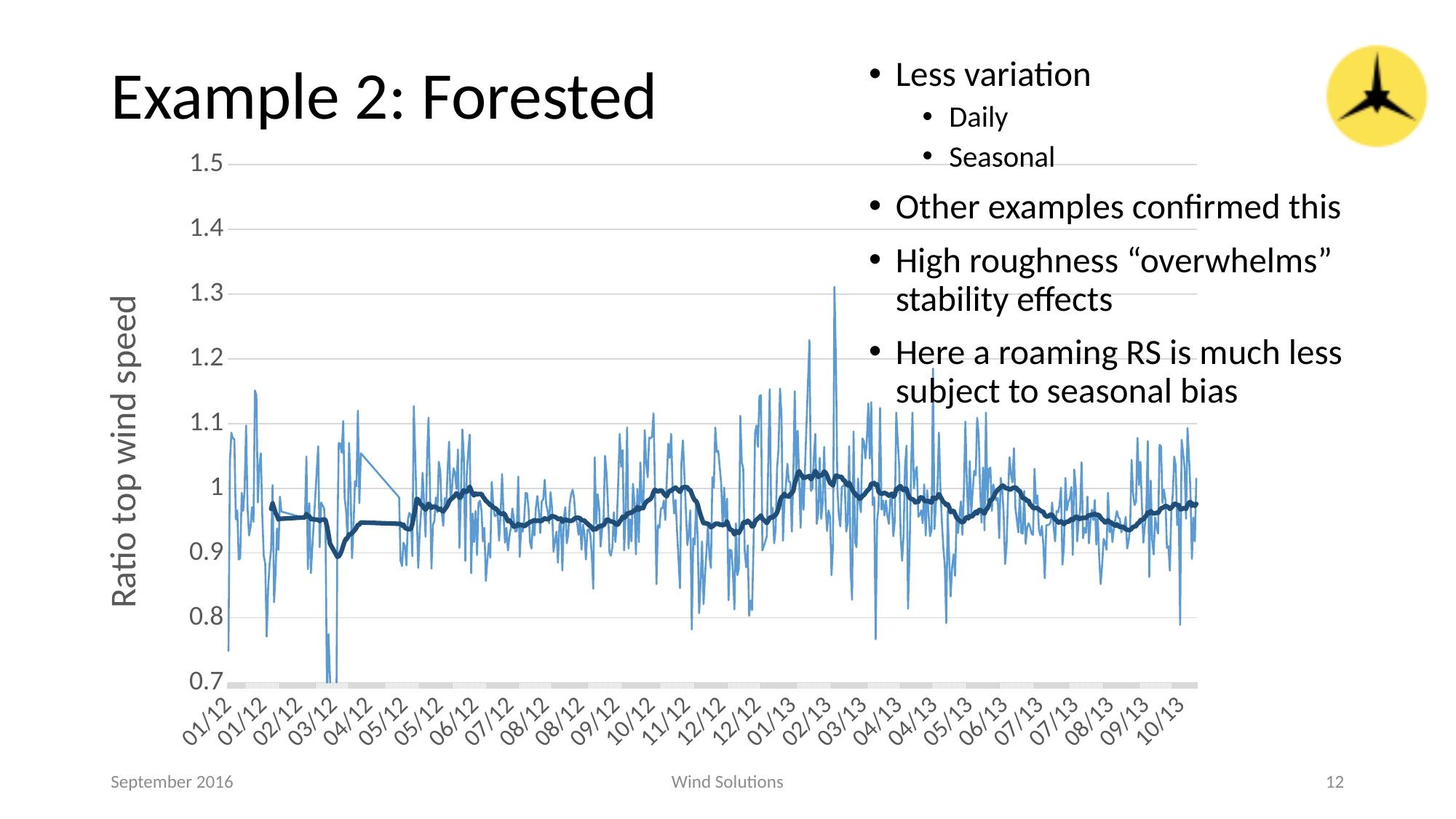

# Example 2: Forested
Less variation
Daily
Seasonal
Other examples confirmed this
High roughness “overwhelms” stability effects
Here a roaming RS is much less subject to seasonal bias

### Chart

| Category |  |
|---|---|
| 40910 | 0.749 |
| 40911 | 1.042 |
| 40912 | 1.086 |
| 40913 | 1.077 |
| 40914 | 1.076 |
| 40915 | 0.952 |
| 40916 | 0.966 |
| 40917 | 0.89 |
| 40918 | 0.892 |
| 40919 | 0.993 |
| 40920 | 0.965 |
| 40921 | 0.999 |
| 40922 | 1.097 |
| 40923 | 0.969 |
| 40924 | 0.927 |
| 40925 | 0.94 |
| 40926 | 0.971 |
| 40927 | 0.948 |
| 40928 | 1.151 |
| 40929 | 1.144 |
| 40930 | 0.978 |
| 40931 | 1.035 |
| 40932 | 1.054 |
| 40933 | 0.958 |
| 40934 | 0.896 |
| 40935 | 0.884 |
| 40936 | 0.771 |
| 40937 | 0.847 |
| 40938 | 0.883 |
| 40939 | 0.906 |
| 40940 | 1.005 |
| 40941 | 0.824 |
| 40942 | 0.868 |
| 40943 | 0.938 |
| 40944 | 0.905 |
| 40945 | 0.987 |
| 40946 | 0.964 |
|  | None |
|  | None |
|  | None |
|  | None |
|  | None |
|  | None |
|  | None |
|  | None |
|  | None |
|  | None |
|  | None |
|  | None |
|  | None |
|  | None |
|  | None |
| 40962 | 0.954 |
| 40963 | 1.049 |
| 40964 | 0.875 |
| 40965 | 0.977 |
| 40966 | 0.869 |
|  | None |
|  | None |
|  | None |
|  | None |
| 40971 | 1.065 |
| 40972 | 0.909 |
| 40973 | 0.978 |
|  | None |
| 40975 | 0.969 |
| 40976 | 0.934 |
| 40977 | 0.672 |
| 40978 | 0.775 |
| 40979 | 0.709 |
|  | None |
|  | None |
|  | None |
| 40983 | 0.488 |
| 40984 | 0.917 |
| 40985 | 1.07 |
| 40986 | 1.069 |
| 40987 | 1.055 |
| 40988 | 1.104 |
| 40989 | 0.985 |
| 40990 | 0.965 |
| 40991 | 0.919 |
| 40992 | 1.07 |
| 40993 | 0.999 |
| 40994 | 0.892 |
| 40995 | 0.939 |
| 40996 | 1.011 |
| 40997 | 1.003 |
| 40998 | 1.12 |
| 40999 | 0.977 |
| 41000 | 1.054 |
|  | None |
|  | None |
|  | None |
|  | None |
|  | None |
|  | None |
|  | None |
|  | None |
|  | None |
|  | None |
|  | None |
|  | None |
|  | None |
|  | None |
|  | None |
|  | None |
|  | None |
|  | None |
|  | None |
|  | None |
|  | None |
|  | None |
|  | None |
|  | None |
|  | None |
| 41026 | 0.986 |
| 41027 | 0.888 |
| 41028 | 0.88 |
| 41029 | 0.916 |
| 41030 | 0.91 |
| 41031 | 0.881 |
| 41032 | 0.952 |
| 41033 | 0.962 |
| 41034 | 0.959 |
| 41035 | 0.895 |
| 41036 | 1.127 |
| 41037 | 1.049 |
| 41038 | 0.962 |
| 41039 | 0.877 |
| 41040 | 0.932 |
| 41041 | 0.966 |
| 41042 | 1.024 |
| 41043 | 0.976 |
| 41044 | 0.925 |
| 41045 | 1.043 |
| 41046 | 1.109 |
| 41047 | 1.001 |
| 41048 | 0.876 |
| 41049 | 0.944 |
| 41050 | 0.949 |
| 41051 | 0.986 |
| 41052 | 0.963 |
| 41053 | 1.041 |
| 41054 | 1.026 |
| 41055 | 0.963 |
| 41056 | 0.942 |
| 41057 | 0.985 |
| 41058 | 0.968 |
| 41059 | 1.029 |
| 41060 | 1.072 |
| 41061 | 0.979 |
| 41062 | 1.001 |
| 41063 | 1.031 |
| 41064 | 1.024 |
| 41065 | 0.999 |
| 41066 | 1.06 |
| 41067 | 0.908 |
| 41068 | 0.986 |
| 41069 | 1.091 |
| 41070 | 1.049 |
| 41071 | 0.888 |
| 41072 | 1.021 |
| 41073 | 1.057 |
| 41074 | 1.083 |
| 41075 | 0.869 |
| 41076 | 0.961 |
| 41077 | 0.917 |
| 41078 | 0.965 |
| 41079 | 0.897 |
| 41080 | 0.977 |
| 41081 | 0.981 |
| 41082 | 0.966 |
| 41083 | 0.918 |
| 41084 | 0.939 |
| 41085 | 0.857 |
| 41086 | 0.889 |
| 41087 | 0.915 |
| 41088 | 0.893 |
| 41089 | 1.01 |
| 41090 | 0.976 |
| 41091 | 0.957 |
| 41092 | 0.958 |
| 41093 | 0.963 |
| 41094 | 0.919 |
| 41095 | 0.96 |
| 41096 | 1.022 |
| 41097 | 0.96 |
| 41098 | 0.916 |
| 41099 | 0.939 |
| 41100 | 0.904 |
| 41101 | 0.926 |
| 41102 | 0.939 |
| 41103 | 0.969 |
| 41104 | 0.953 |
| 41105 | 0.933 |
| 41106 | 0.934 |
| 41107 | 1.018 |
| 41108 | 0.894 |
| 41109 | 0.939 |
| 41110 | 0.933 |
| 41111 | 0.95 |
| 41112 | 0.993 |
| 41113 | 0.992 |
| 41114 | 0.969 |
| 41115 | 0.917 |
| 41116 | 0.907 |
| 41117 | 0.948 |
| 41118 | 0.927 |
| 41119 | 0.97 |
| 41120 | 0.988 |
| 41121 | 0.965 |
| 41122 | 0.931 |
| 41123 | 0.98 |
| 41124 | 0.983 |
| 41125 | 1.013 |
| 41126 | 0.975 |
| 41127 | 0.965 |
| 41128 | 0.946 |
| 41129 | 0.994 |
| 41130 | 0.969 |
| 41131 | 0.902 |
| 41132 | 0.919 |
| 41133 | 0.933 |
| 41134 | 0.885 |
| 41135 | 0.944 |
| 41136 | 0.95 |
| 41137 | 0.873 |
| 41138 | 0.954 |
| 41139 | 0.971 |
| 41140 | 0.915 |
| 41141 | 0.929 |
| 41142 | 0.976 |
| 41143 | 0.991 |
| 41144 | 0.998 |
| 41145 | 0.984 |
| 41146 | 0.952 |
| 41147 | 0.947 |
| 41148 | 0.928 |
| 41149 | 0.954 |
| 41150 | 0.905 |
| 41151 | 0.944 |
| 41152 | 0.93 |
| 41153 | 0.89 |
| 41154 | 0.935 |
| 41155 | 0.937 |
| 41156 | 0.928 |
| 41157 | 0.897 |
| 41158 | 0.845 |
| 41159 | 1.048 |
| 41160 | 0.945 |
| 41161 | 0.991 |
| 41162 | 0.97 |
| 41163 | 0.91 |
| 41164 | 0.937 |
| 41165 | 0.953 |
| 41166 | 1.05 |
| 41167 | 1.024 |
| 41168 | 0.973 |
| 41169 | 0.901 |
| 41170 | 0.896 |
| 41171 | 0.909 |
| 41172 | 0.963 |
| 41173 | 0.917 |
| 41174 | 0.946 |
| 41175 | 1.011 |
| 41176 | 1.084 |
| 41177 | 1.033 |
| 41178 | 1.059 |
| 41179 | 0.904 |
| 41180 | 0.958 |
| 41181 | 1.094 |
| 41182 | 0.907 |
| 41183 | 0.952 |
| 41184 | 0.918 |
| 41185 | 1.007 |
| 41186 | 0.978 |
| 41187 | 0.898 |
| 41188 | 0.999 |
| 41189 | 0.917 |
| 41190 | 1.04 |
| 41191 | 0.98 |
| 41192 | 0.967 |
| 41193 | 1.09 |
| 41194 | 1.038 |
| 41195 | 1.017 |
| 41196 | 1.078 |
| 41197 | 1.077 |
| 41198 | 1.08 |
| 41199 | 1.116 |
| 41200 | 0.998 |
| 41201 | 0.852 |
| 41202 | 0.943 |
| 41203 | 0.939 |
| 41204 | 0.969 |
| 41205 | 0.969 |
| 41206 | 0.981 |
| 41207 | 0.951 |
| 41208 | 1.012 |
| 41209 | 1.069 |
| 41210 | 1.047 |
| 41211 | 1.084 |
| 41212 | 0.999 |
| 41213 | 0.961 |
| 41214 | 0.982 |
| 41215 | 0.934 |
|  | None |
| 41217 | 0.846 |
| 41218 | 1.041 |
| 41219 | 1.074 |
|  | None |
|  | None |
| 41222 | 0.912 |
| 41223 | 0.93 |
| 41224 | 0.966 |
| 41225 | 0.782 |
| 41226 | 0.923 |
| 41227 | 0.913 |
| 41228 | 0.981 |
| 41229 | 0.923 |
| 41230 | 0.807 |
| 41231 | 0.856 |
| 41232 | 0.918 |
| 41233 | 0.821 |
| 41234 | 0.866 |
| 41235 | 0.902 |
| 41236 | 0.943 |
| 41237 | 0.895 |
| 41238 | 0.877 |
| 41239 | 1.017 |
| 41240 | 1.001 |
| 41241 | 1.094 |
| 41242 | 1.056 |
| 41243 | 1.058 |
| 41244 | 1.033 |
| 41245 | 1.008 |
| 41246 | 0.94 |
| 41247 | 1.001 |
| 41248 | 0.944 |
| 41249 | 0.984 |
| 41250 | 0.827 |
| 41251 | 0.905 |
| 41252 | 0.904 |
| 41253 | 0.869 |
| 41254 | 0.813 |
| 41255 | 0.946 |
| 41256 | 0.866 |
| 41257 | 0.876 |
| 41258 | 1.112 |
| 41259 | 1.04 |
| 41260 | 1.03 |
| 41261 | 0.903 |
| 41262 | 0.878 |
| 41263 | 0.912 |
| 41264 | 0.803 |
| 41265 | 0.827 |
| 41266 | 0.812 |
| 41267 | 0.917 |
| 41268 | 1.085 |
| 41269 | 1.097 |
| 41270 | 1.064 |
| 41271 | 1.142 |
| 41272 | 1.144 |
| 41273 | 0.904 |
|  | None |
| 41275 | 0.918 |
| 41276 | 0.926 |
| 41277 | 1.04 |
| 41278 | 1.153 |
| 41279 | 0.958 |
| 41280 | 0.97 |
| 41281 | 0.915 |
| 41282 | 0.937 |
| 41283 | 1.031 |
| 41284 | 1.062 |
| 41285 | 1.154 |
| 41286 | 1.112 |
| 41287 | 0.919 |
| 41288 | 0.979 |
| 41289 | 1.005 |
| 41290 | 1.038 |
| 41291 | 1.01 |
| 41292 | 1.01 |
| 41293 | 0.933 |
| 41294 | 1.015 |
| 41295 | 1.15 |
| 41296 | 1.022 |
| 41297 | 1.089 |
| 41298 | 1.014 |
| 41299 | 0.939 |
| 41300 | 1.023 |
| 41301 | 0.967 |
|  | None |
|  | None |
|  | None |
| 41305 | 1.229 |
| 41306 | 0.996 |
| 41307 | 1.0 |
| 41308 | 1.048 |
| 41309 | 1.084 |
| 41310 | 0.945 |
| 41311 | 0.962 |
| 41312 | 1.047 |
| 41313 | 0.953 |
| 41314 | 0.977 |
| 41315 | 1.064 |
| 41316 | 0.973 |
| 41317 | 0.934 |
| 41318 | 0.966 |
| 41319 | 0.956 |
| 41320 | 0.866 |
| 41321 | 0.911 |
| 41322 | 1.311 |
| 41323 | 1.193 |
| 41324 | 1.0 |
| 41325 | 0.957 |
| 41326 | 0.941 |
| 41327 | 1.002 |
| 41328 | 1.004 |
| 41329 | 1.006 |
| 41330 | 0.933 |
| 41331 | 0.946 |
| 41332 | 1.065 |
| 41333 | 0.873 |
| 41334 | 0.828 |
| 41335 | 1.088 |
| 41336 | 0.917 |
| 41337 | 0.909 |
| 41338 | 1.015 |
| 41339 | 0.979 |
| 41340 | 0.963 |
| 41341 | 1.077 |
| 41342 | 1.073 |
| 41343 | 1.046 |
| 41344 | 1.073 |
| 41345 | 1.131 |
| 41346 | 1.046 |
| 41347 | 1.133 |
| 41348 | 0.974 |
| 41349 | 0.986 |
| 41350 | 0.767 |
| 41351 | 0.95 |
| 41352 | 0.971 |
| 41353 | 1.124 |
| 41354 | 0.967 |
| 41355 | 0.981 |
| 41356 | 0.958 |
| 41357 | 0.981 |
| 41358 | 0.957 |
| 41359 | 0.945 |
| 41360 | 0.984 |
| 41361 | 0.985 |
| 41362 | 0.926 |
| 41363 | 0.949 |
| 41364 | 1.117 |
| 41365 | 1.074 |
| 41366 | 1.035 |
| 41367 | 0.926 |
| 41368 | 0.888 |
| 41369 | 0.929 |
| 41370 | 1.034 |
| 41371 | 1.066 |
| 41372 | 0.814 |
| 41373 | 0.898 |
| 41374 | 1.013 |
| 41375 | 1.117 |
| 41376 | 1.0 |
| 41377 | 1.025 |
| 41378 | 1.033 |
| 41379 | 0.956 |
| 41380 | 0.959 |
| 41381 | 0.966 |
| 41382 | 0.946 |
| 41383 | 1.006 |
| 41384 | 0.927 |
| 41385 | 0.997 |
| 41386 | 0.96 |
| 41387 | 0.926 |
| 41388 | 0.936 |
| 41389 | 1.185 |
| 41390 | 0.937 |
| 41391 | 0.978 |
| 41392 | 0.999 |
| 41393 | 1.086 |
| 41394 | 1.002 |
| 41395 | 0.95 |
| 41396 | 0.909 |
| 41397 | 0.881 |
| 41398 | 0.792 |
| 41399 | 0.965 |
| 41400 | 0.892 |
| 41401 | 0.833 |
| 41402 | 0.879 |
| 41403 | 0.898 |
| 41404 | 0.865 |
| 41405 | 0.953 |
| 41406 | 0.931 |
| 41407 | 0.959 |
| 41408 | 0.98 |
| 41409 | 0.928 |
| 41410 | 0.997 |
| 41411 | 1.103 |
| 41412 | 1.007 |
| 41413 | 0.954 |
| 41414 | 1.042 |
| 41415 | 0.961 |
| 41416 | 0.997 |
| 41417 | 1.027 |
| 41418 | 1.02 |
| 41419 | 1.109 |
| 41420 | 1.085 |
| 41421 | 1.001 |
| 41422 | 0.947 |
| 41423 | 1.032 |
| 41424 | 0.935 |
| 41425 | 1.117 |
| 41426 | 0.981 |
| 41427 | 1.03 |
| 41428 | 1.032 |
| 41429 | 0.965 |
| 41430 | 1.006 |
| 41431 | 0.994 |
| 41432 | 0.981 |
| 41433 | 0.985 |
| 41434 | 0.923 |
| 41435 | 1.016 |
| 41436 | 1.0 |
| 41437 | 0.962 |
| 41438 | 0.883 |
| 41439 | 0.91 |
| 41440 | 0.989 |
| 41441 | 1.048 |
| 41442 | 1.022 |
| 41443 | 1.009 |
| 41444 | 1.062 |
| 41445 | 0.97 |
| 41446 | 0.951 |
| 41447 | 0.932 |
| 41448 | 0.993 |
| 41449 | 0.931 |
| 41450 | 0.93 |
| 41451 | 0.996 |
| 41452 | 0.914 |
| 41453 | 0.94 |
| 41454 | 0.946 |
| 41455 | 0.94 |
| 41456 | 0.93 |
| 41457 | 0.928 |
| 41458 | 1.03 |
| 41459 | 0.976 |
| 41460 | 0.989 |
| 41461 | 0.936 |
| 41462 | 0.927 |
| 41463 | 0.942 |
| 41464 | 0.913 |
| 41465 | 0.861 |
| 41466 | 0.943 |
| 41467 | 0.943 |
| 41468 | 0.944 |
| 41469 | 0.948 |
| 41470 | 0.978 |
| 41471 | 0.939 |
| 41472 | 0.918 |
| 41473 | 0.965 |
| 41474 | 0.963 |
| 41475 | 0.974 |
| 41476 | 1.001 |
| 41477 | 0.882 |
| 41478 | 0.909 |
| 41479 | 1.016 |
| 41480 | 0.966 |
| 41481 | 0.979 |
| 41482 | 0.984 |
| 41483 | 1.002 |
| 41484 | 0.897 |
| 41485 | 1.029 |
| 41486 | 1.003 |
| 41487 | 0.918 |
| 41488 | 0.949 |
| 41489 | 0.965 |
| 41490 | 1.04 |
| 41491 | 0.923 |
| 41492 | 0.939 |
| 41493 | 0.931 |
| 41494 | 0.987 |
| 41495 | 0.915 |
| 41496 | 0.949 |
| 41497 | 0.967 |
| 41498 | 0.951 |
| 41499 | 0.982 |
| 41500 | 0.913 |
| 41501 | 0.956 |
| 41502 | 0.892 |
| 41503 | 0.852 |
| 41504 | 0.883 |
| 41505 | 0.922 |
| 41506 | 0.916 |
| 41507 | 0.905 |
| 41508 | 0.993 |
| 41509 | 0.932 |
| 41510 | 0.946 |
| 41511 | 0.917 |
| 41512 | 0.939 |
| 41513 | 0.953 |
| 41514 | 0.965 |
| 41515 | 0.955 |
| 41516 | 0.953 |
| 41517 | 0.932 |
| 41518 | 0.938 |
| 41519 | 0.94 |
| 41520 | 0.956 |
| 41521 | 0.907 |
| 41522 | 0.919 |
| 41523 | 0.939 |
| 41524 | 1.044 |
| 41525 | 0.992 |
| 41526 | 0.974 |
| 41527 | 0.979 |
| 41528 | 1.078 |
| 41529 | 1.005 |
| 41530 | 1.041 |
| 41531 | 0.973 |
| 41532 | 0.916 |
| 41533 | 0.942 |
| 41534 | 0.963 |
| 41535 | 1.073 |
| 41536 | 0.863 |
| 41537 | 1.012 |
| 41538 | 0.92 |
| 41539 | 0.898 |
| 41540 | 0.955 |
| 41541 | 0.94 |
| 41542 | 0.93 |
| 41543 | 1.067 |
| 41544 | 1.065 |
| 41545 | 0.977 |
| 41546 | 0.998 |
| 41547 | 0.982 |
| 41548 | 0.908 |
| 41549 | 0.911 |
| 41550 | 0.873 |
| 41551 | 0.963 |
| 41552 | 0.991 |
| 41553 | 1.049 |
| 41554 | 1.035 |
| 41555 | 0.943 |
| 41556 | 0.972 |
| 41557 | 0.789 |
| 41558 | 1.075 |
| 41559 | 1.055 |
| 41560 | 1.032 |
| 41561 | 0.953 |
| 41562 | 1.093 |
| 41563 | 1.049 |
| 41564 | 0.996 |
| 41565 | 0.891 |
| 41566 | 0.955 |
| 41567 | 0.918 |
| 41568 | 1.015 |
September 2016
Wind Solutions
12